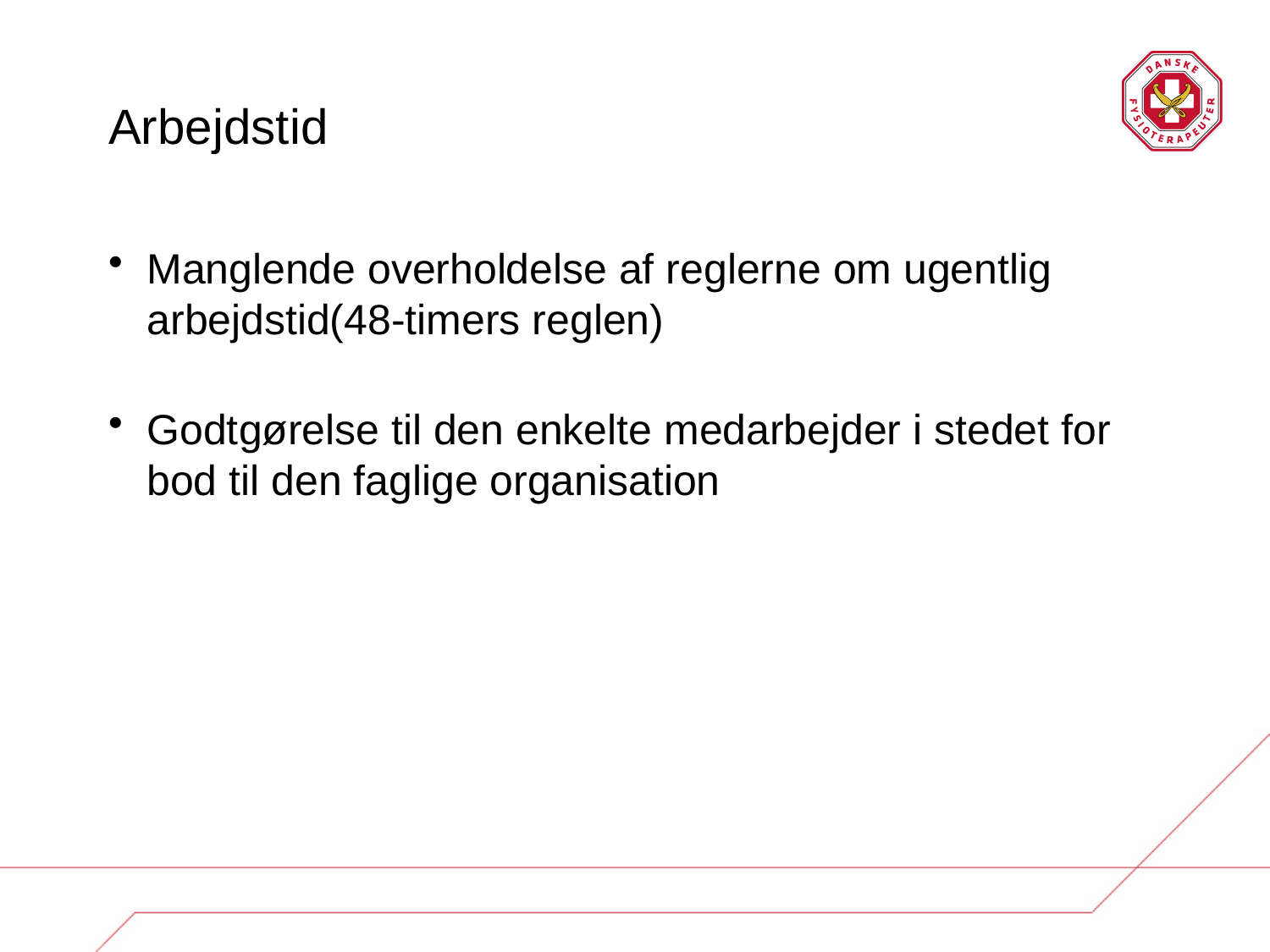

# Arbejdstid
Manglende overholdelse af reglerne om ugentlig arbejdstid(48-timers reglen)
Godtgørelse til den enkelte medarbejder i stedet for bod til den faglige organisation